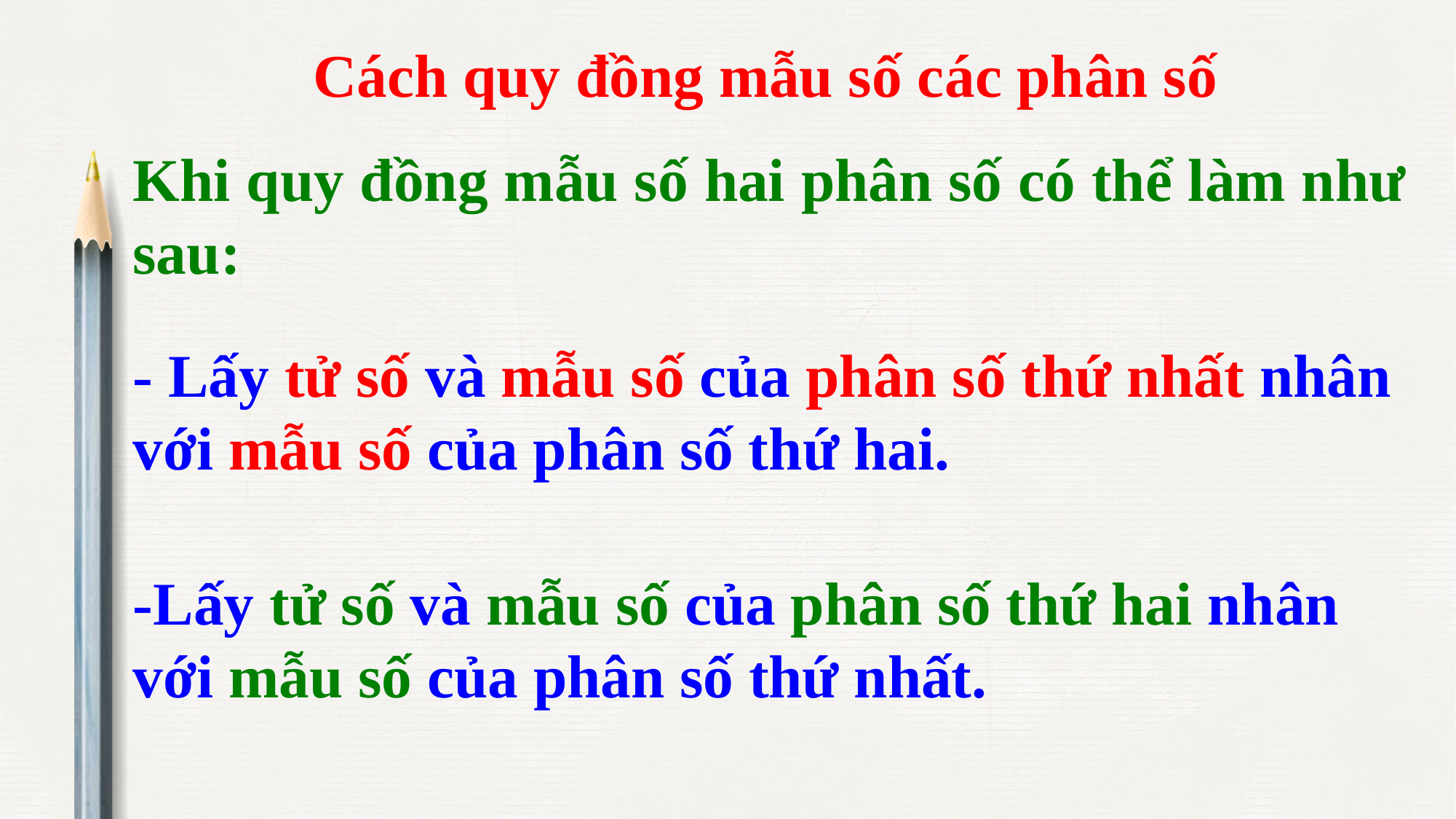

Cách quy đồng mẫu số các phân số
Khi quy đồng mẫu số hai phân số có thể làm như sau:
- Lấy tử số và mẫu số của phân số thứ nhất nhân với mẫu số của phân số thứ hai.
-Lấy tử số và mẫu số của phân số thứ hai nhân với mẫu số của phân số thứ nhất.